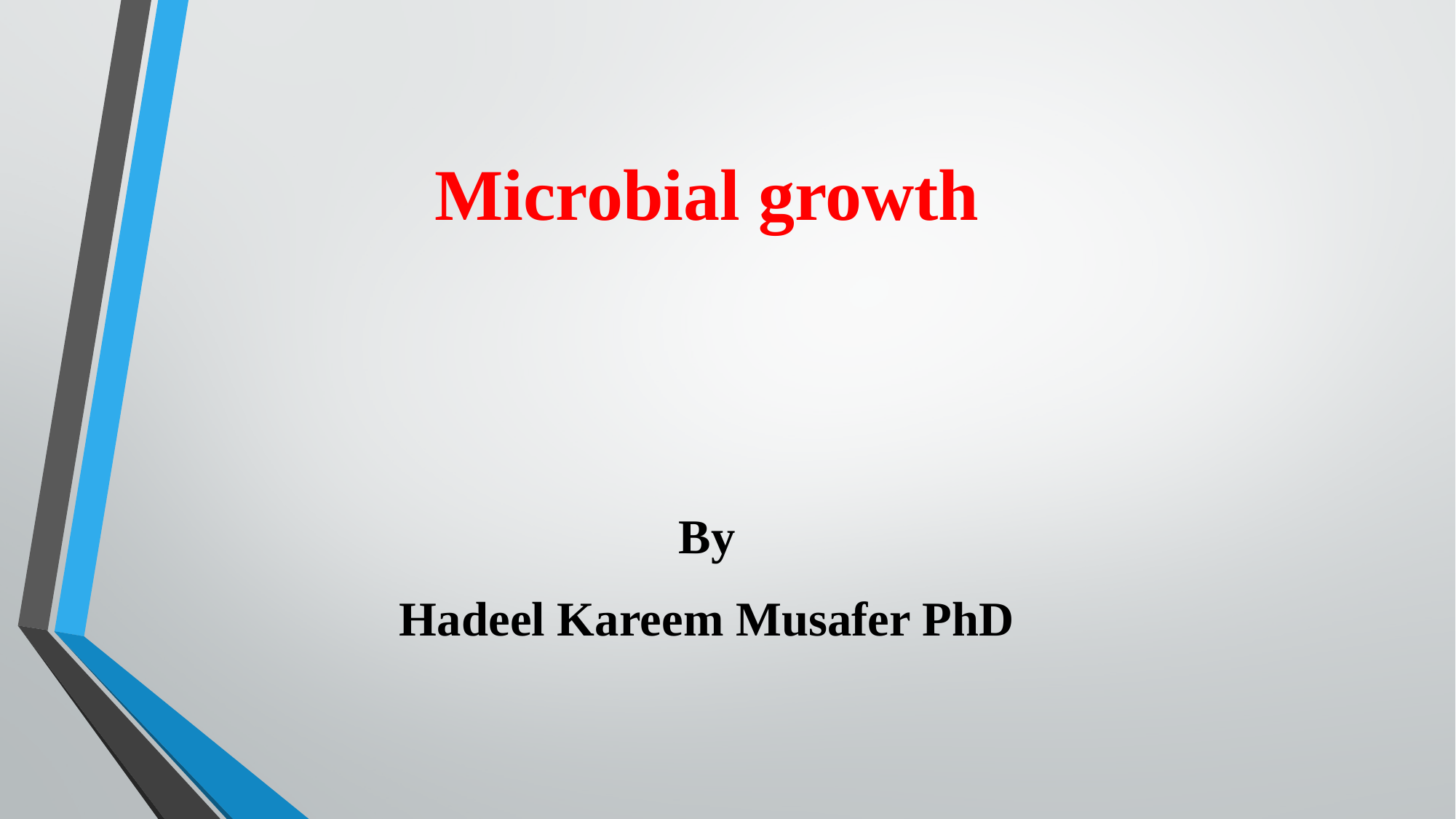

Microbial growth

By
Hadeel Kareem Musafer PhD